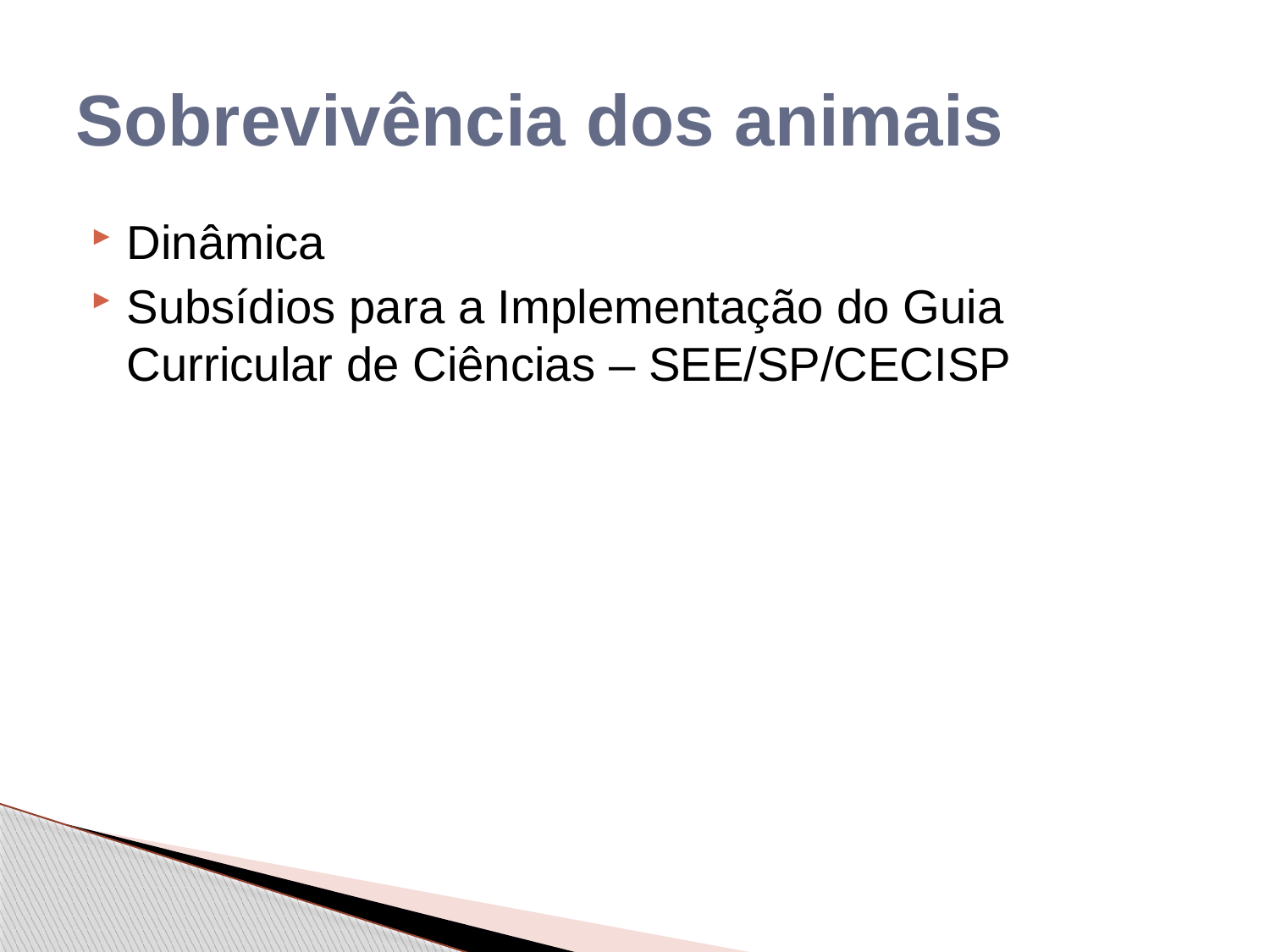

# Sobrevivência dos animais
Dinâmica
Subsídios para a Implementação do Guia Curricular de Ciências – SEE/SP/CECISP